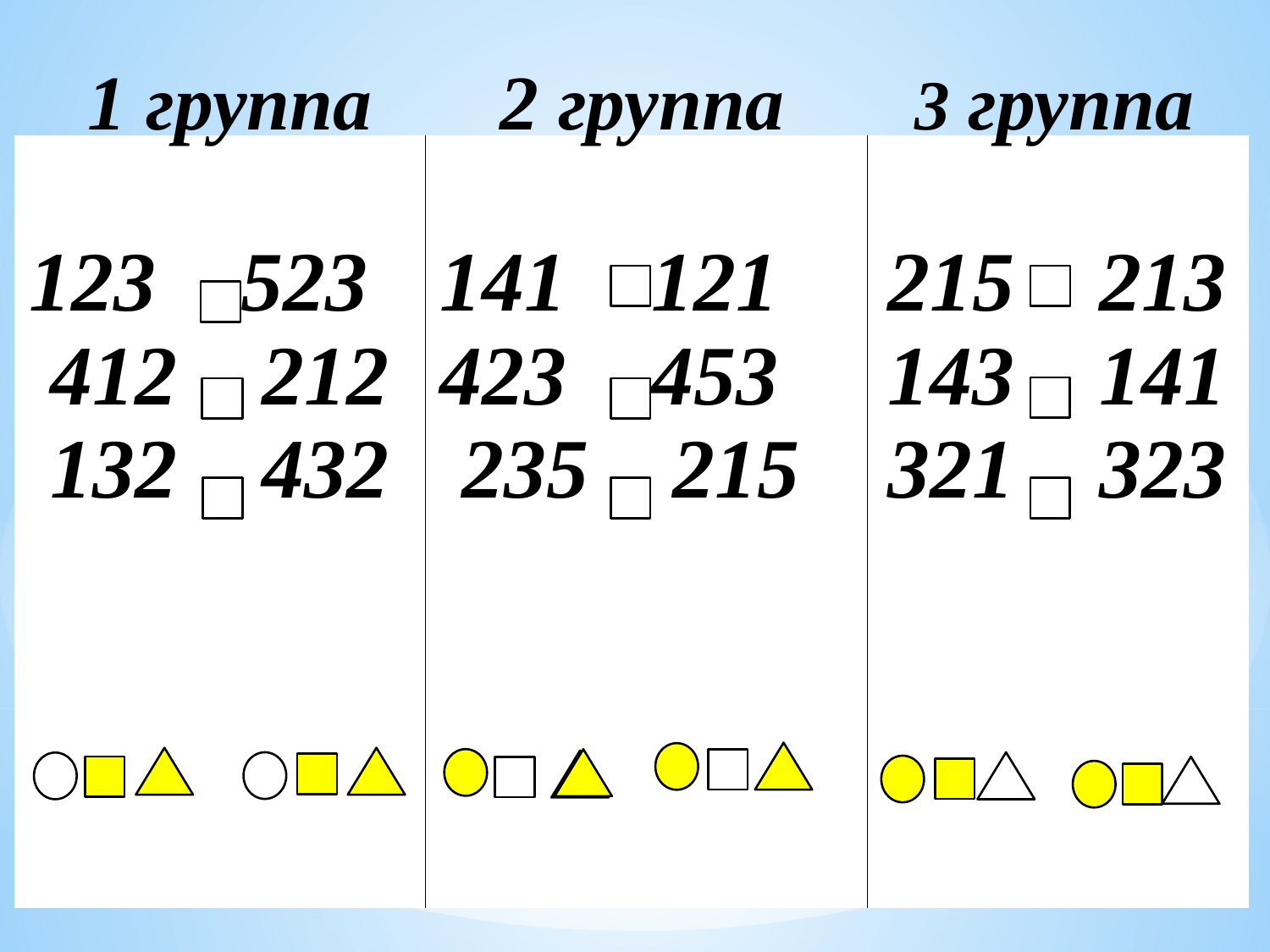

3 группа
1 группа
2 группа

| 123 523 412 212 132 432 | 141 121 423 453 235 215 |  | 215 213 143 141 321 323 |
| --- | --- | --- | --- |

#